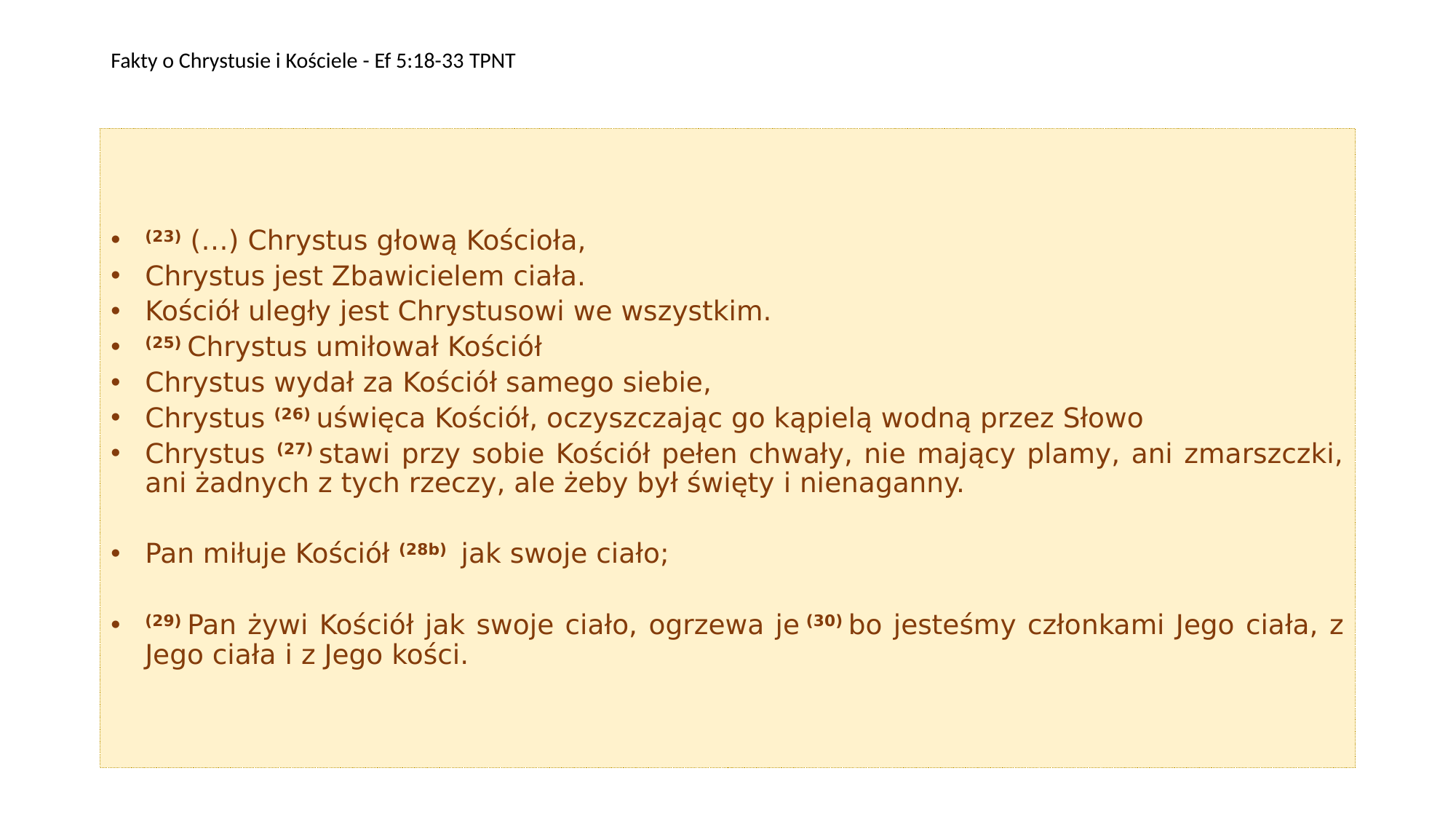

# Fakty o Chrystusie i Kościele - Ef 5:18-33 TPNT
(23) (…) Chrystus głową Kościoła,
Chrystus jest Zbawicielem ciała.
Kościół uległy jest Chrystusowi we wszystkim.
(25) Chrystus umiłował Kościół
Chrystus wydał za Kościół samego siebie,
Chrystus (26) uświęca Kościół, oczyszczając go kąpielą wodną przez Słowo
Chrystus (27) stawi przy sobie Kościół pełen chwały, nie mający plamy, ani zmarszczki, ani żadnych z tych rzeczy, ale żeby był święty i nienaganny.

Pan miłuje Kościół (28b)  jak swoje ciało;

(29) Pan żywi Kościół jak swoje ciało, ogrzewa je (30) bo jesteśmy członkami Jego ciała, z Jego ciała i z Jego kości.